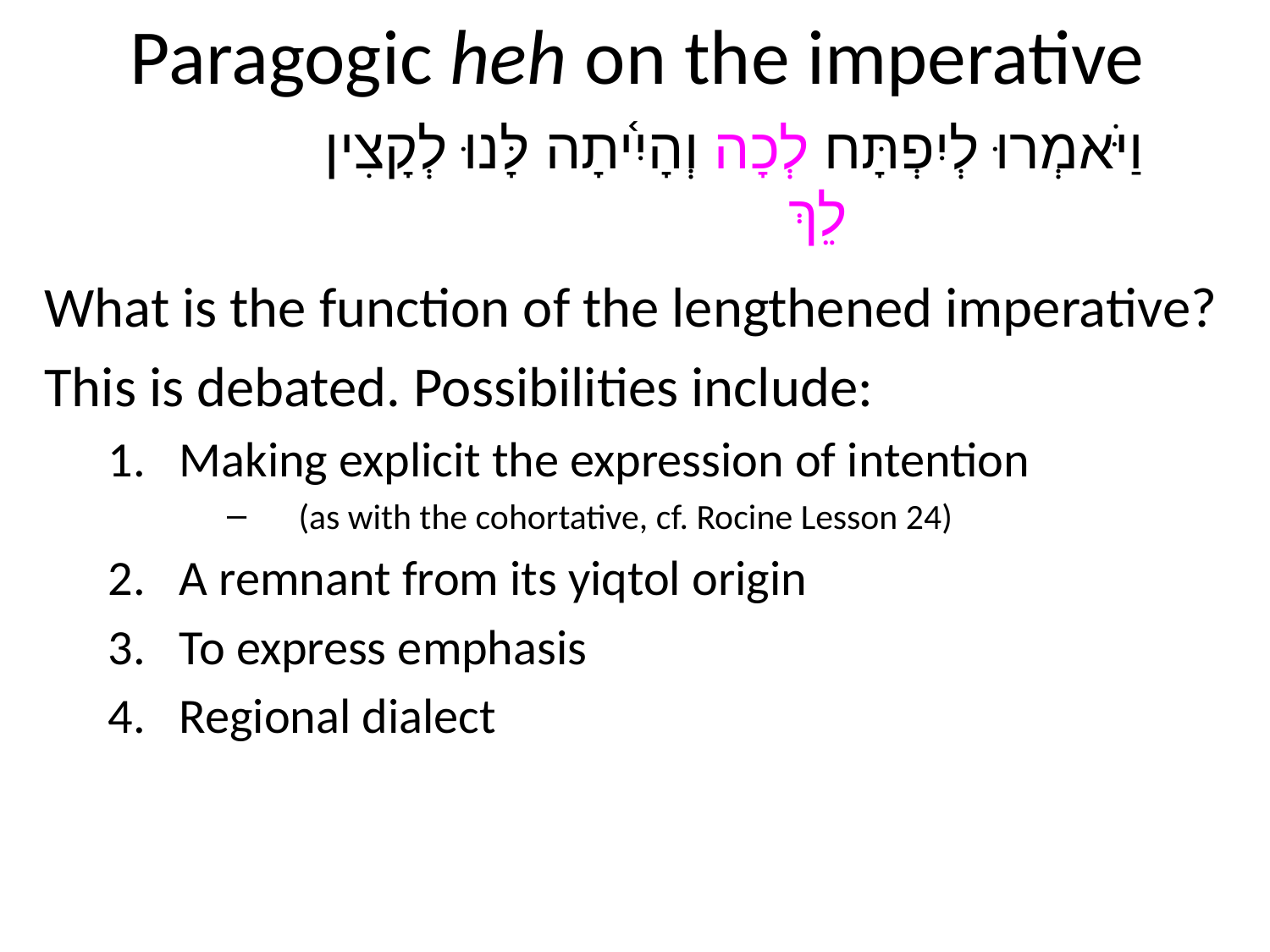

# Paragogic heh on the imperative
וַיֹּאמְרוּ לְיִפְתָּח לְכָה וְהָיִ֫יתָה לָּנוּ לְקָצִין
לֵךְ
What is the function of the lengthened imperative?
This is debated. Possibilities include:
Making explicit the expression of intention
(as with the cohortative, cf. Rocine Lesson 24)
A remnant from its yiqtol origin
To express emphasis
Regional dialect